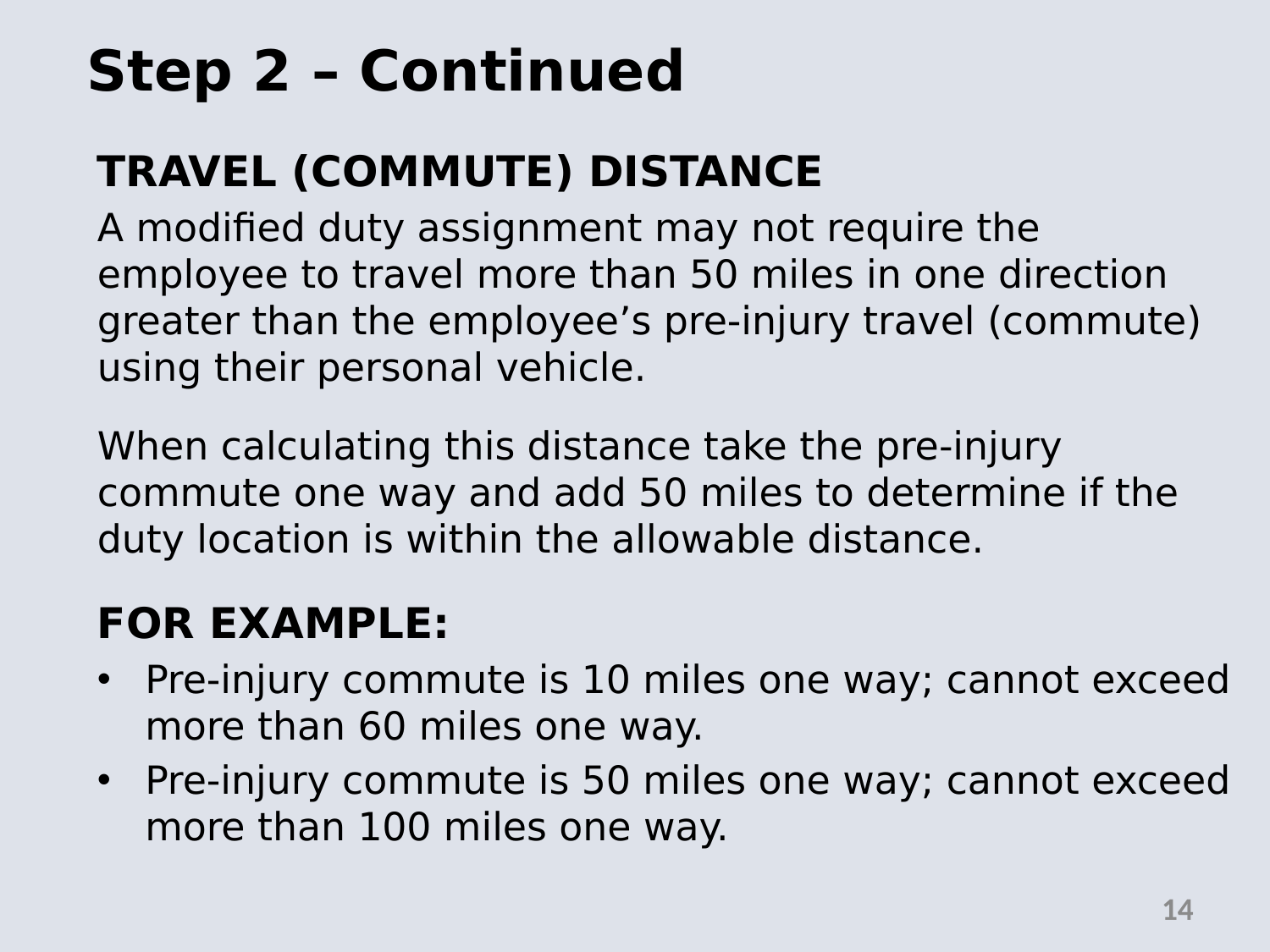

Step 2 – Continued
Travel (Commute) Distance
A modified duty assignment may not require the employee to travel more than 50 miles in one direction greater than the employee’s pre-injury travel (commute) using their personal vehicle.

When calculating this distance take the pre-injury commute one way and add 50 miles to determine if the duty location is within the allowable distance.

For Example:
Pre-injury commute is 10 miles one way; cannot exceed more than 60 miles one way.
Pre-injury commute is 50 miles one way; cannot exceed more than 100 miles one way.

14